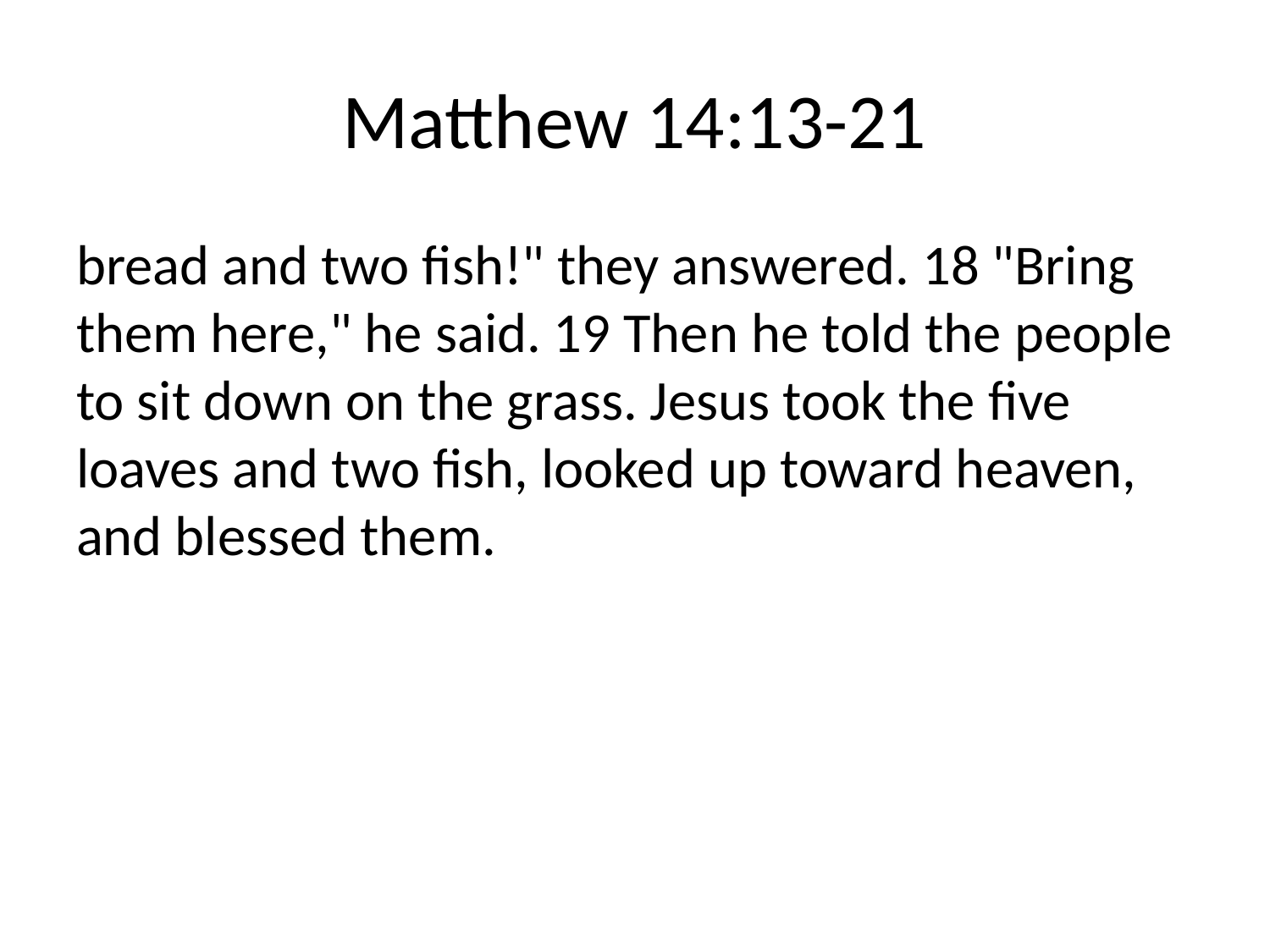

# Matthew 14:13-21
bread and two fish!" they answered. 18 "Bring them here," he said. 19 Then he told the people to sit down on the grass. Jesus took the five loaves and two fish, looked up toward heaven, and blessed them.